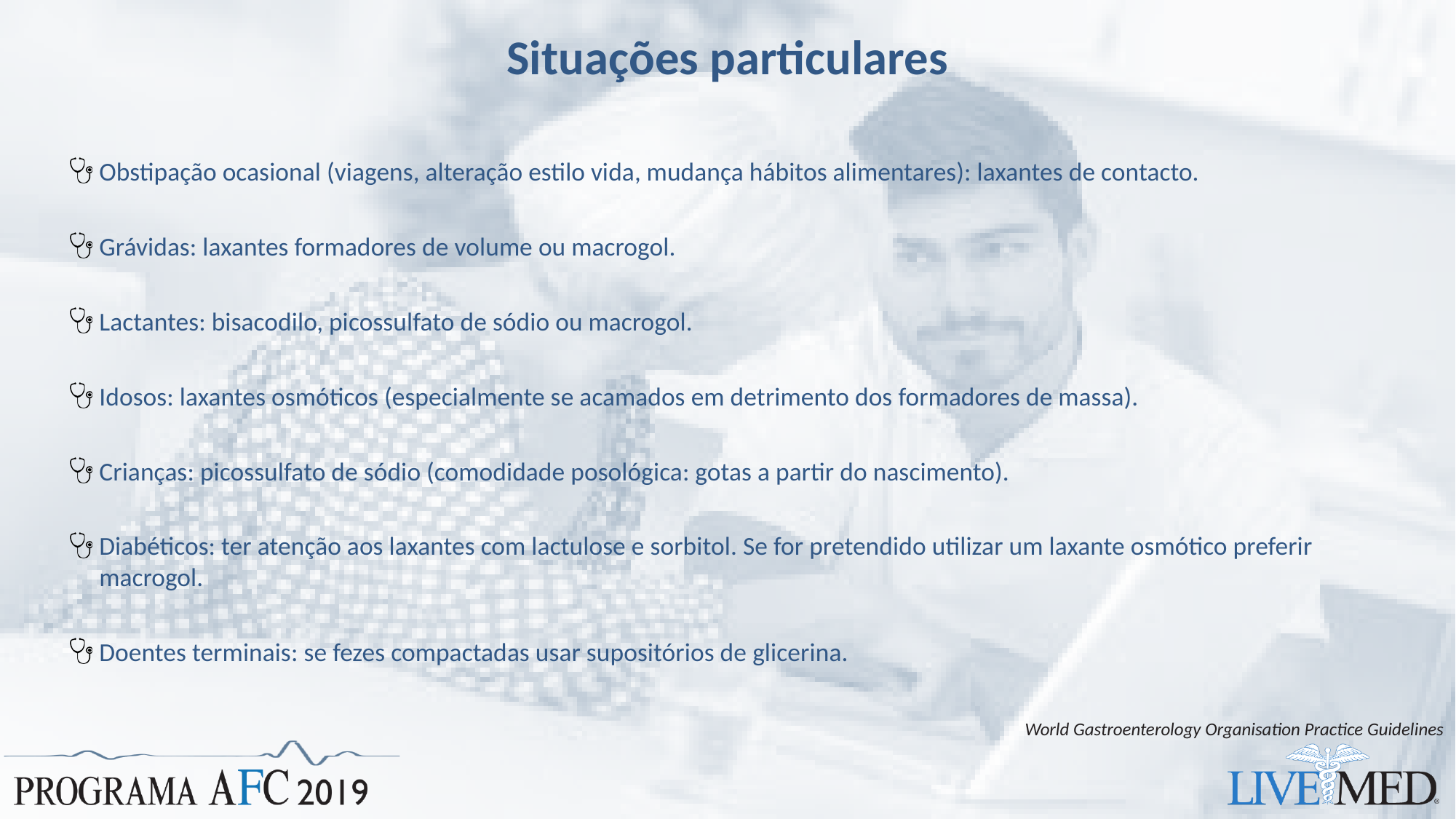

# Situações particulares
Obstipação ocasional (viagens, alteração estilo vida, mudança hábitos alimentares): laxantes de contacto.

Grávidas: laxantes formadores de volume ou macrogol.

Lactantes: bisacodilo, picossulfato de sódio ou macrogol.

Idosos: laxantes osmóticos (especialmente se acamados em detrimento dos formadores de massa).

Crianças: picossulfato de sódio (comodidade posológica: gotas a partir do nascimento).

Diabéticos: ter atenção aos laxantes com lactulose e sorbitol. Se for pretendido utilizar um laxante osmótico preferir macrogol.

Doentes terminais: se fezes compactadas usar supositórios de glicerina.

World Gastroenterology Organisation Practice Guidelines